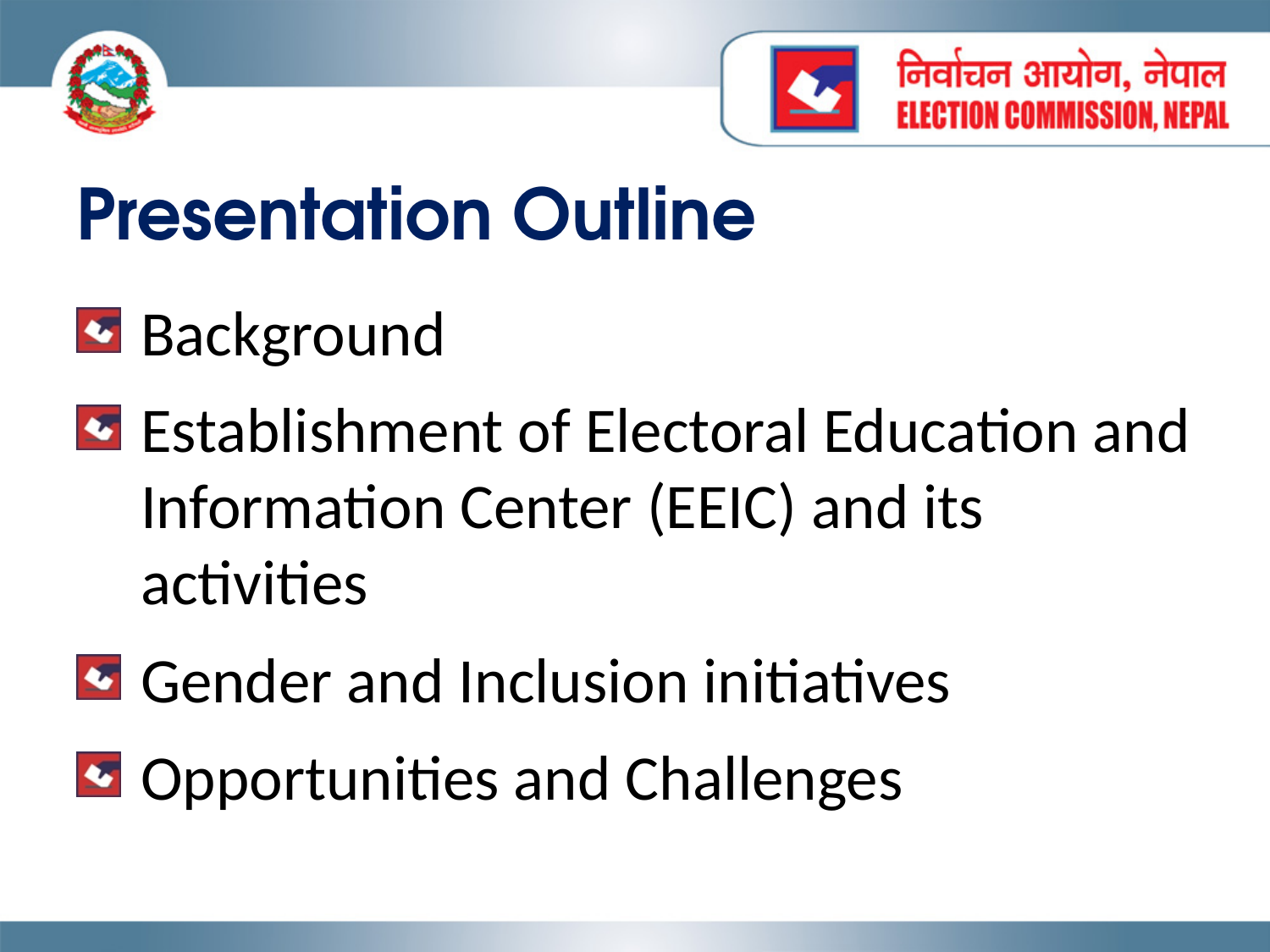

# Presentation Outline
Background
Establishment of Electoral Education and Information Center (EEIC) and its activities
Gender and Inclusion initiatives
Opportunities and Challenges